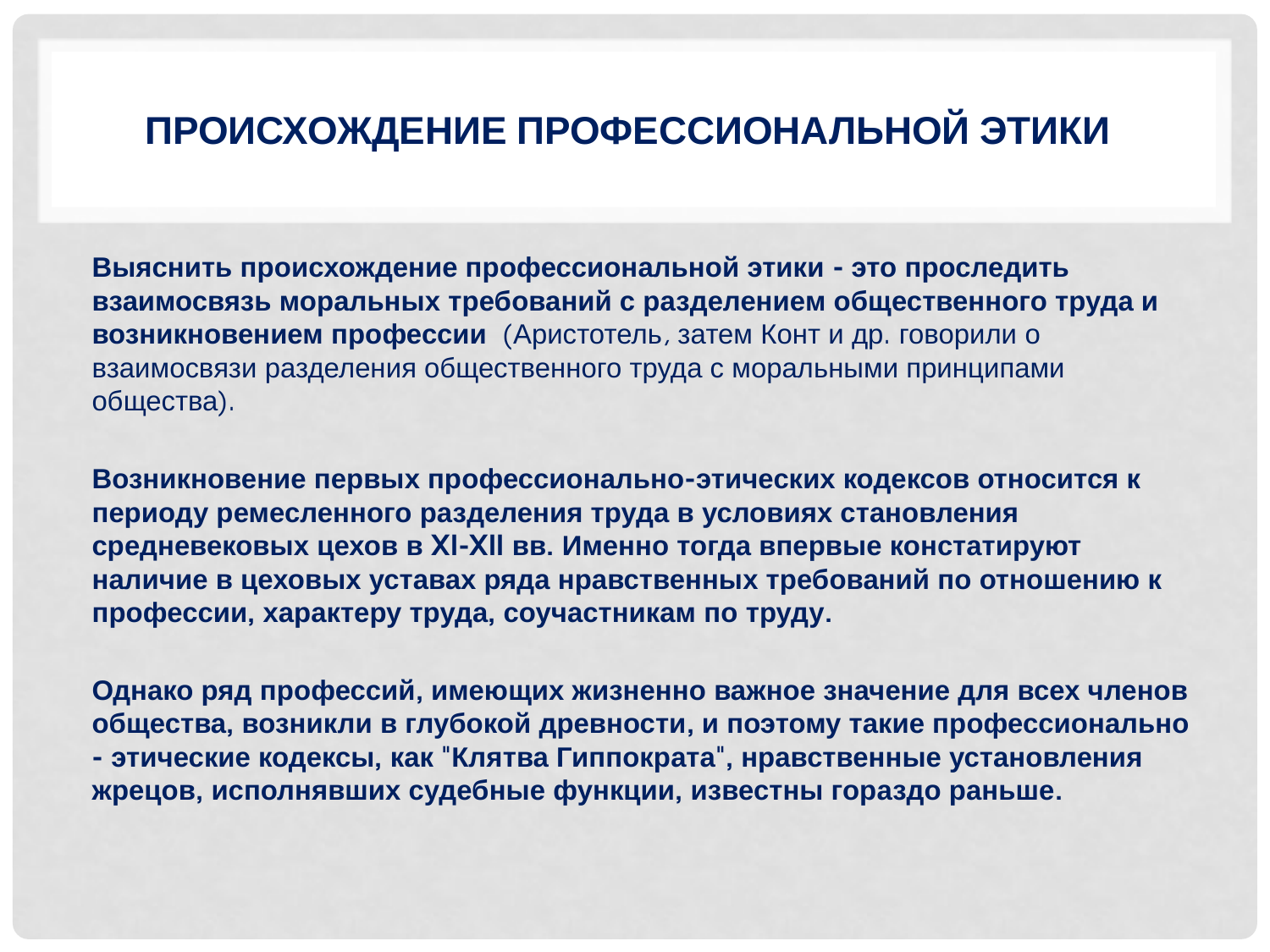

# Происхождение профессиональной этики
Выяснить происхождение профессиональной этики - это проследить взаимосвязь моральных требований с разделением общественного труда и возникновением профессии  (Аристотель, затем Конт и др. говорили о взаимосвязи разделения общественного труда с моральными принципами общества).

Возникновение первых профессионально-этических кодексов относится к периоду ремесленного разделения труда в условиях становления средневековых цехов в XI-XII вв. Именно тогда впервые констатируют наличие в цеховых уставах ряда нравственных требований по отношению к профессии, характеру труда, соучастникам по труду.

Однако ряд профессий, имеющих жизненно важное значение для всех членов общества, возникли в глубокой древности, и поэтому такие профессионально - этические кодексы, как "Клятва Гиппократа", нравственные установления жрецов, исполнявших судебные функции, известны гораздо раньше.